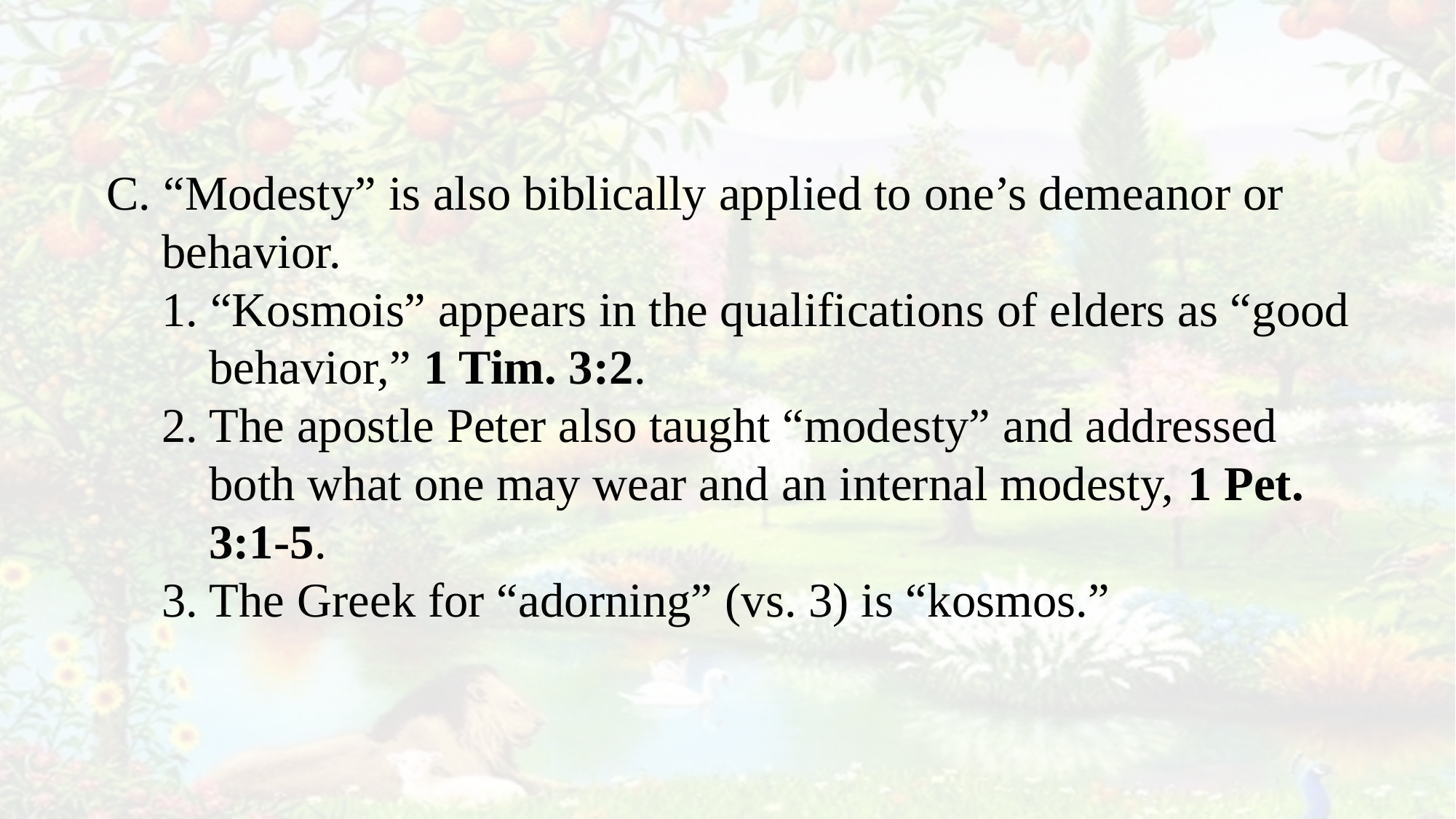

C. “Modesty” is also biblically applied to one’s demeanor or behavior.
1. “Kosmois” appears in the qualifications of elders as “good behavior,” 1 Tim. 3:2.
2. The apostle Peter also taught “modesty” and addressed both what one may wear and an internal modesty, 1 Pet. 3:1-5.
3. The Greek for “adorning” (vs. 3) is “kosmos.”